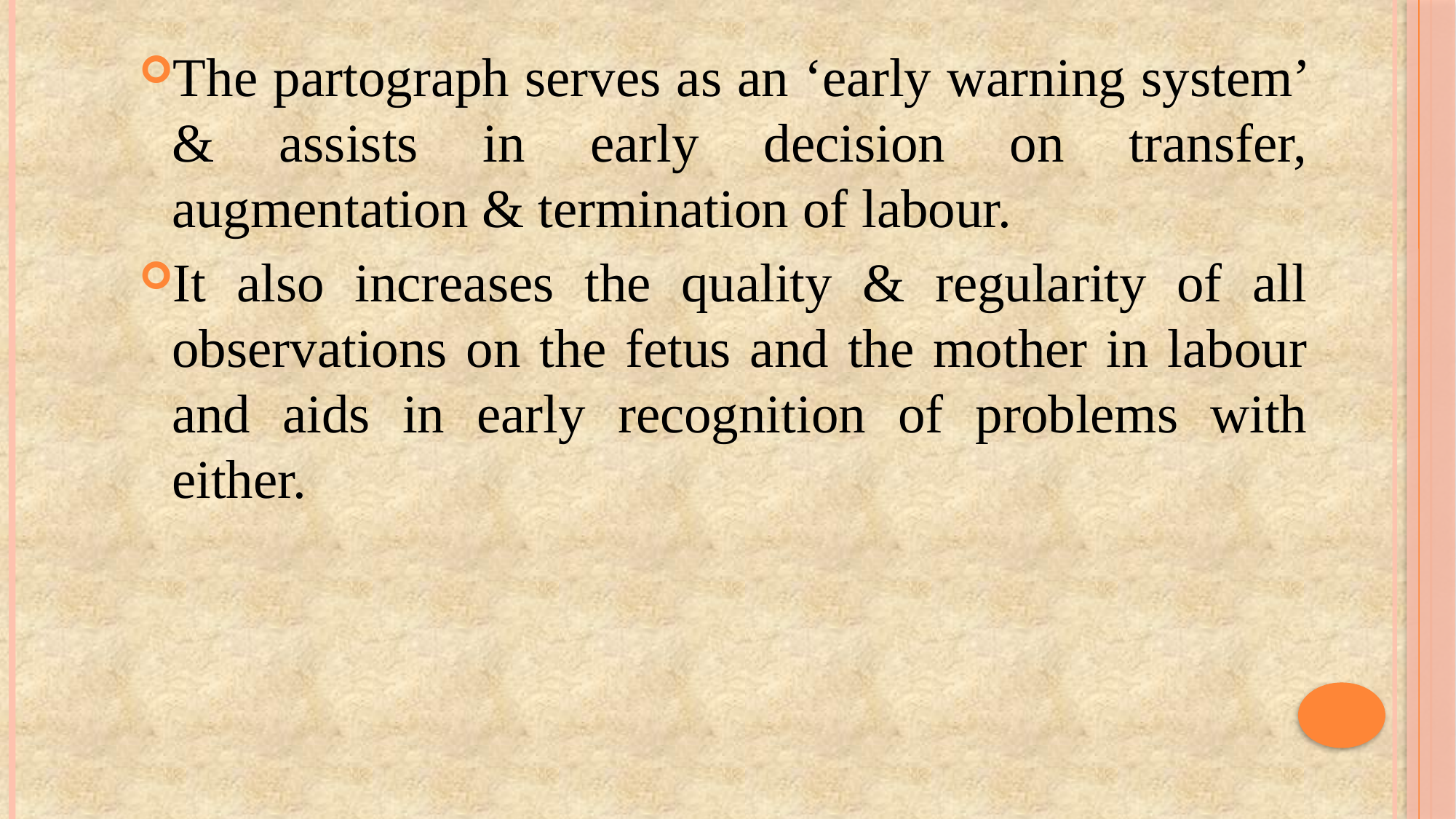

The partograph serves as an ‘early warning system’ & assists in early decision on transfer, augmentation & termination of labour.
It also increases the quality & regularity of all observations on the fetus and the mother in labour and aids in early recognition of problems with either.